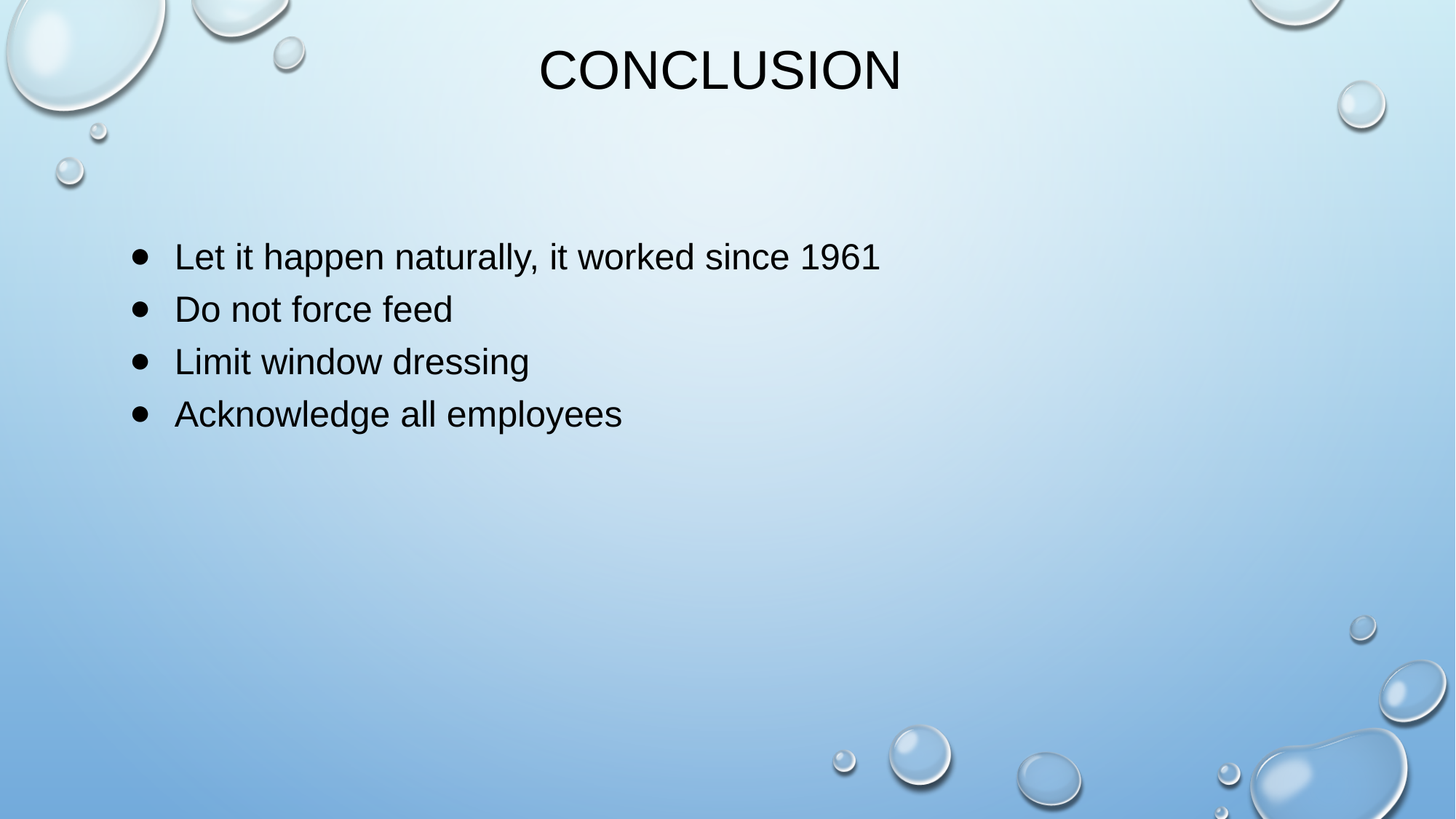

CONCLUSION

Let it happen naturally, it worked since 1961
Do not force feed
Limit window dressing
Acknowledge all employees